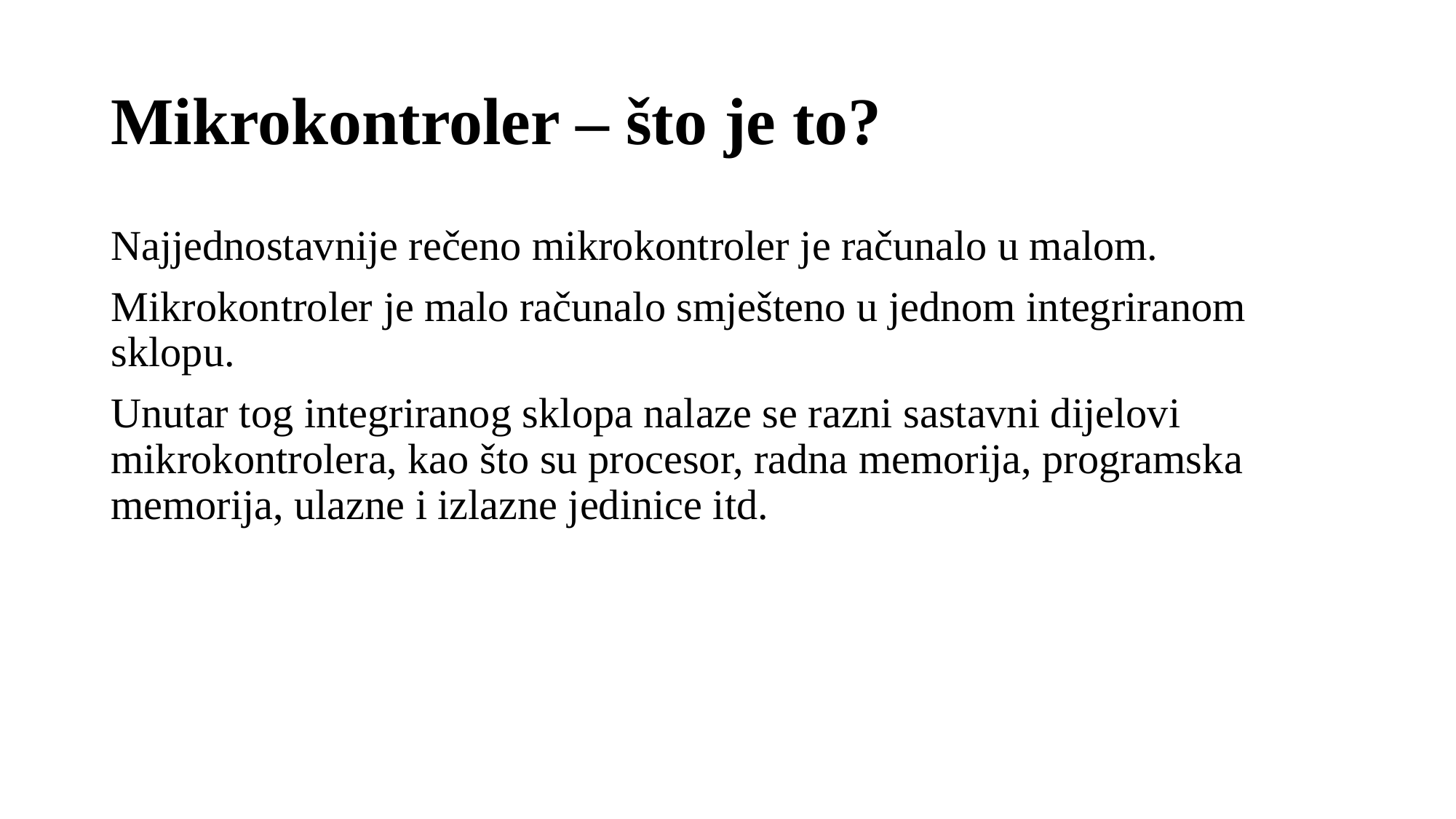

# Mikrokontroler – što je to?
Najjednostavnije rečeno mikrokontroler je računalo u malom.
Mikrokontroler je malo računalo smješteno u jednom integriranom sklopu.
Unutar tog integriranog sklopa nalaze se razni sastavni dijelovi mikrokontrolera, kao što su procesor, radna memorija, programska memorija, ulazne i izlazne jedinice itd.